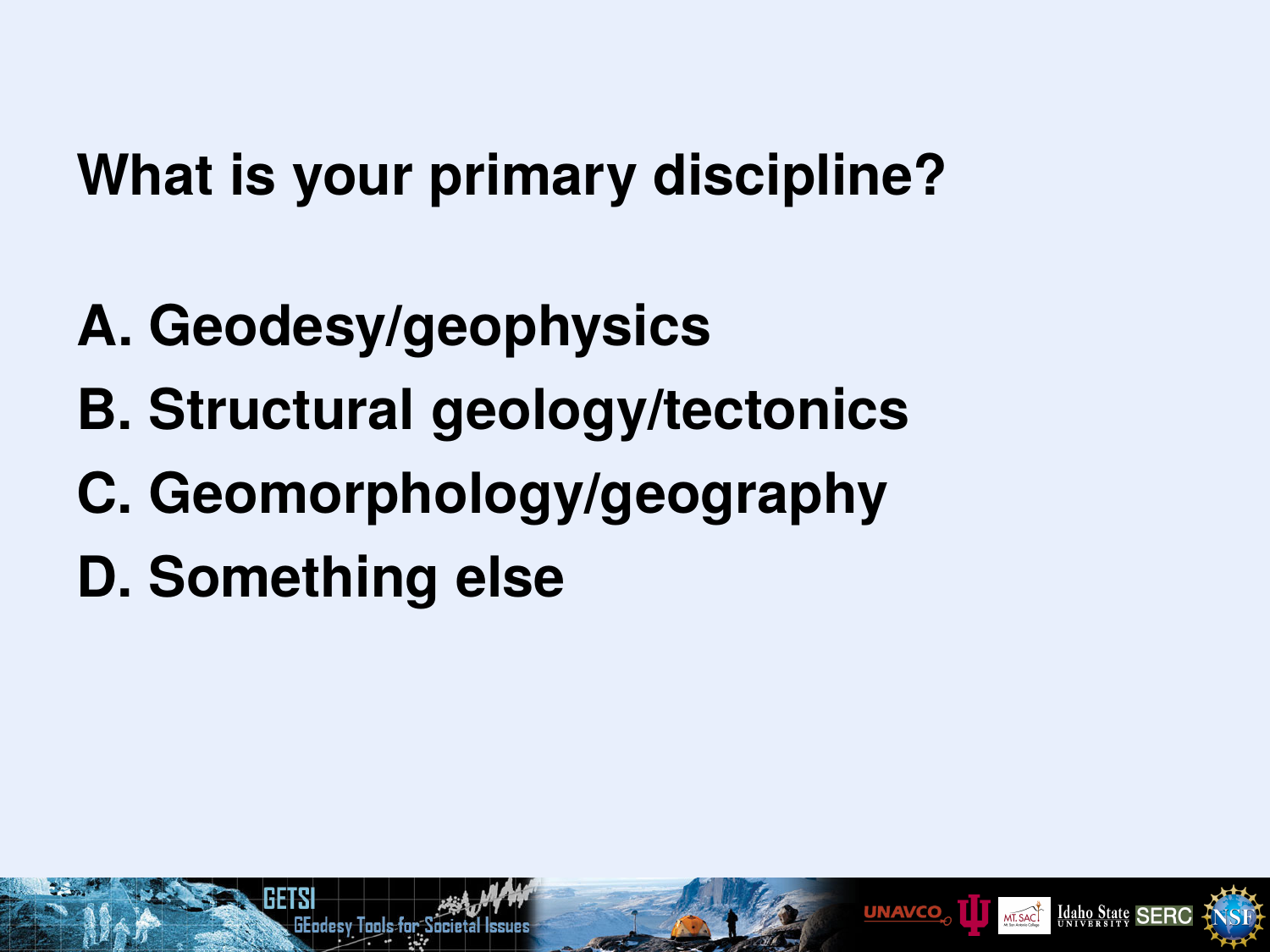

What is your primary discipline?
Geodesy/geophysics
Structural geology/tectonics
Geomorphology/geography
Something else